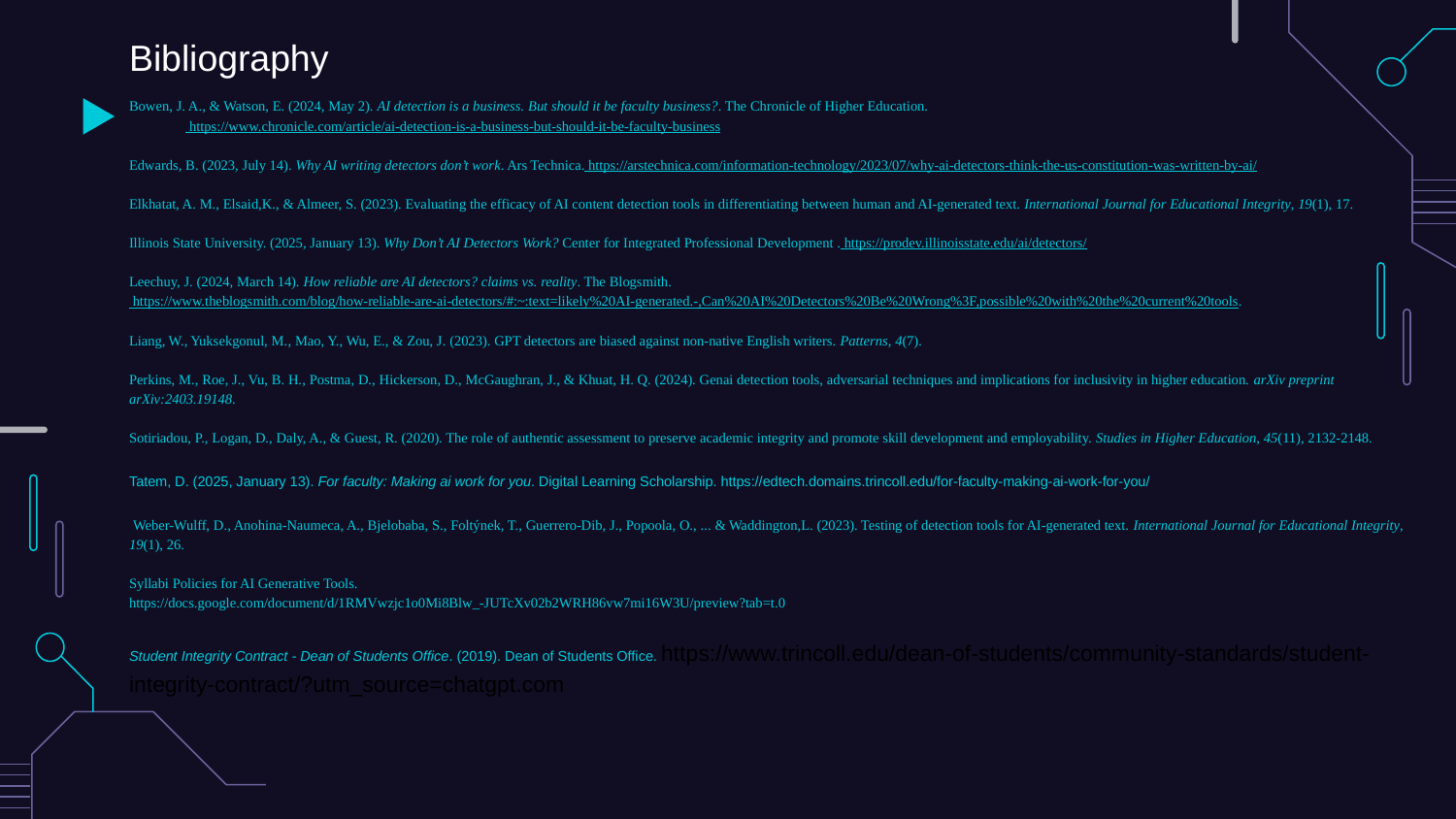

# Bibliography
Bowen, J. A., & Watson, E. (2024, May 2). AI detection is a business. But should it be faculty business?. The Chronicle of Higher Education. https://www.chronicle.com/article/ai-detection-is-a-business-but-should-it-be-faculty-business

Edwards, B. (2023, July 14). Why AI writing detectors don’t work. Ars Technica. https://arstechnica.com/information-technology/2023/07/why-ai-detectors-think-the-us-constitution-was-written-by-ai/

Elkhatat, A. M., Elsaid,K., & Almeer, S. (2023). Evaluating the efficacy of AI content detection tools in differentiating between human and AI-generated text. International Journal for Educational Integrity, 19(1), 17.

Illinois State University. (2025, January 13). Why Don’t AI Detectors Work? Center for Integrated Professional Development . https://prodev.illinoisstate.edu/ai/detectors/

Leechuy, J. (2024, March 14). How reliable are AI detectors? claims vs. reality. The Blogsmith. https://www.theblogsmith.com/blog/how-reliable-are-ai-detectors/#:~:text=likely%20AI-generated.-,Can%20AI%20Detectors%20Be%20Wrong%3F,possible%20with%20the%20current%20tools.

Liang, W., Yuksekgonul, M., Mao, Y., Wu, E., & Zou, J. (2023). GPT detectors are biased against non-native English writers. Patterns, 4(7).

Perkins, M., Roe, J., Vu, B. H., Postma, D., Hickerson, D., McGaughran, J., & Khuat, H. Q. (2024). Genai detection tools, adversarial techniques and implications for inclusivity in higher education. arXiv preprint arXiv:2403.19148.

Sotiriadou, P., Logan, D., Daly, A., & Guest, R. (2020). The role of authentic assessment to preserve academic integrity and promote skill development and employability. Studies in Higher Education, 45(11), 2132-2148.
Tatem, D. (2025, January 13). For faculty: Making ai work for you. Digital Learning Scholarship. https://edtech.domains.trincoll.edu/for-faculty-making-ai-work-for-you/
 Weber-Wulff, D., Anohina-Naumeca, A., Bjelobaba, S., Foltýnek, T., Guerrero-Dib, J., Popoola, O., ... & Waddington,L. (2023). Testing of detection tools for AI-generated text. International Journal for Educational Integrity, 19(1), 26.

Syllabi Policies for AI Generative Tools.
https://docs.google.com/document/d/1RMVwzjc1o0Mi8Blw_-JUTcXv02b2WRH86vw7mi16W3U/preview?tab=t.0
Student Integrity Contract - Dean of Students Office. (2019). Dean of Students Office. https://www.trincoll.edu/dean-of-students/community-standards/student-integrity-contract/?utm_source=chatgpt.com
‌